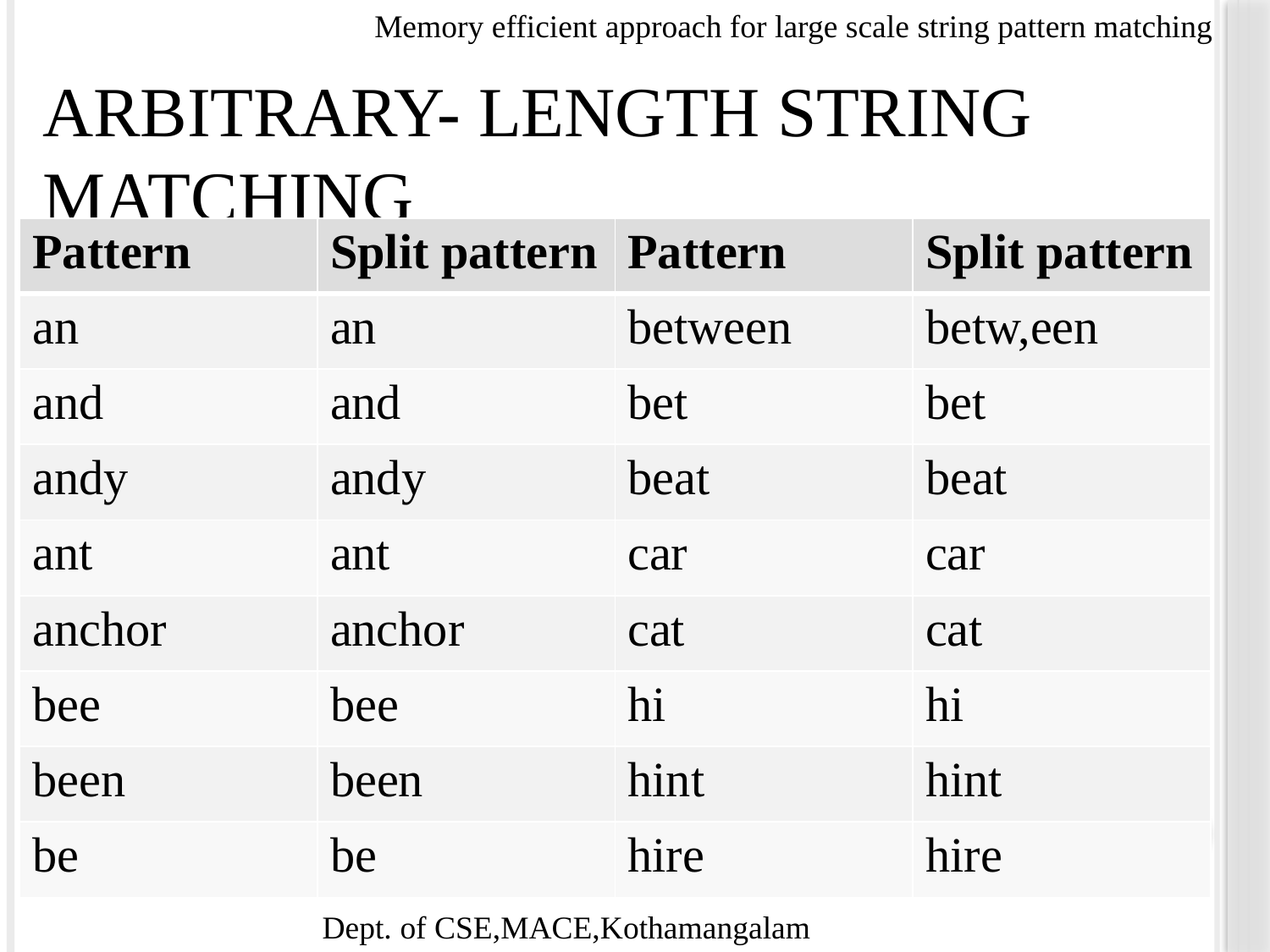

Memory efficient approach for large scale string pattern matching
ARBITRARY- LENGTH STRING MATCHING
| Pattern | Split pattern | Pattern | Split pattern |
| --- | --- | --- | --- |
| an | an | between | betw,een |
| and | and | bet | bet |
| andy | andy | beat | beat |
| ant | ant | car | car |
| anchor | anchor | cat | cat |
| bee | bee | hi | hi |
| been | been | hint | hint |
| be | be | hire | hire |
Dept. of CSE,MACE,Kothamangalam